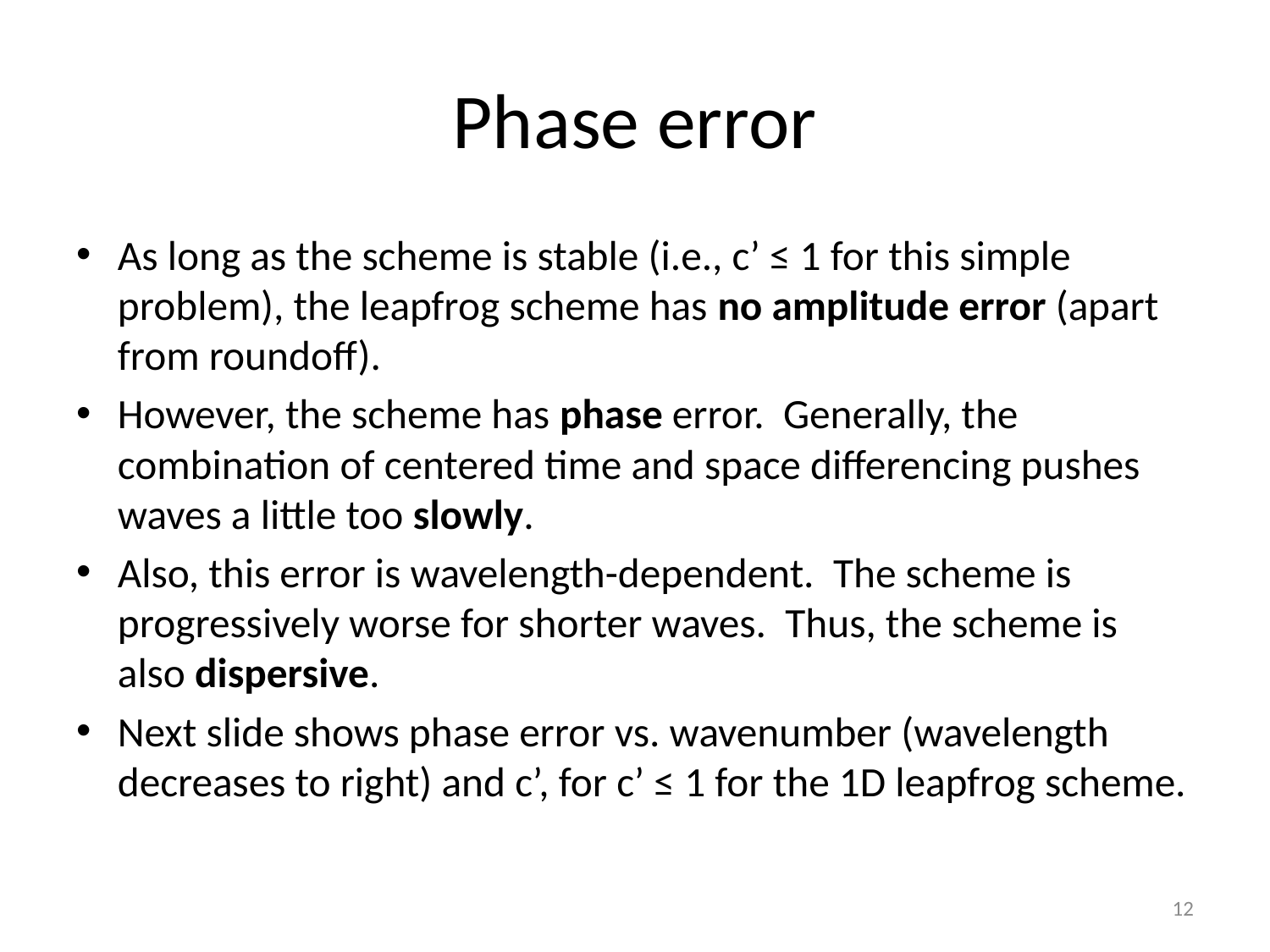

# Phase error
As long as the scheme is stable (i.e., c’ ≤ 1 for this simple problem), the leapfrog scheme has no amplitude error (apart from roundoff).
However, the scheme has phase error.  Generally, the combination of centered time and space differencing pushes waves a little too slowly.
Also, this error is wavelength-dependent.  The scheme is progressively worse for shorter waves.  Thus, the scheme is also dispersive.
Next slide shows phase error vs. wavenumber (wavelength decreases to right) and c’, for c’ ≤ 1 for the 1D leapfrog scheme.
12